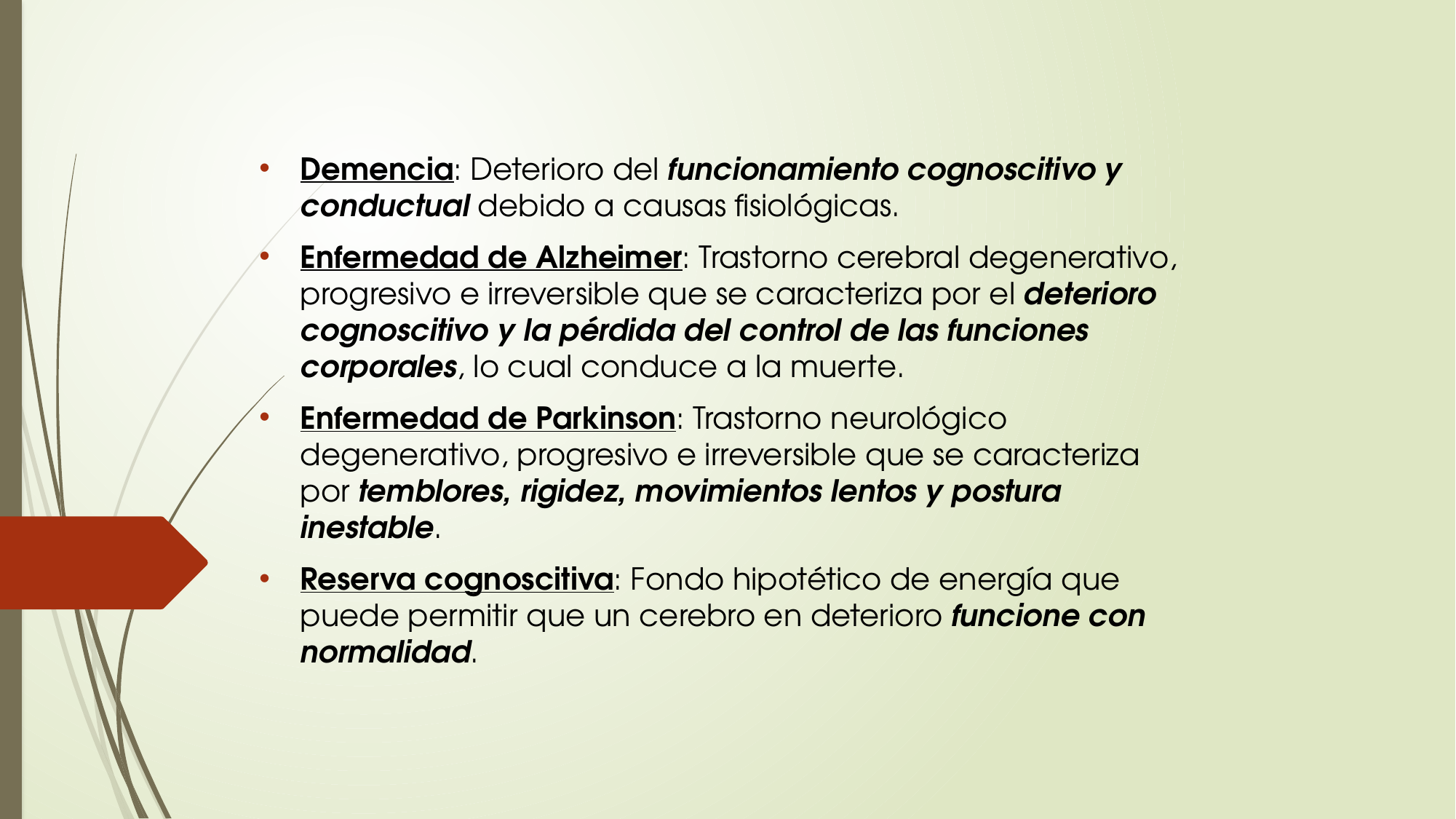

Demencia: Deterioro del funcionamiento cognoscitivo y conductual debido a causas fisiológicas.
Enfermedad de Alzheimer: Trastorno cerebral degenerativo, progresivo e irreversible que se caracteriza por el deterioro cognoscitivo y la pérdida del control de las funciones corporales, lo cual conduce a la muerte.
Enfermedad de Parkinson: Trastorno neurológico degenerativo, progresivo e irreversible que se caracteriza por temblores, rigidez, movimientos lentos y postura inestable.
Reserva cognoscitiva: Fondo hipotético de energía que puede permitir que un cerebro en deterioro funcione con normalidad.